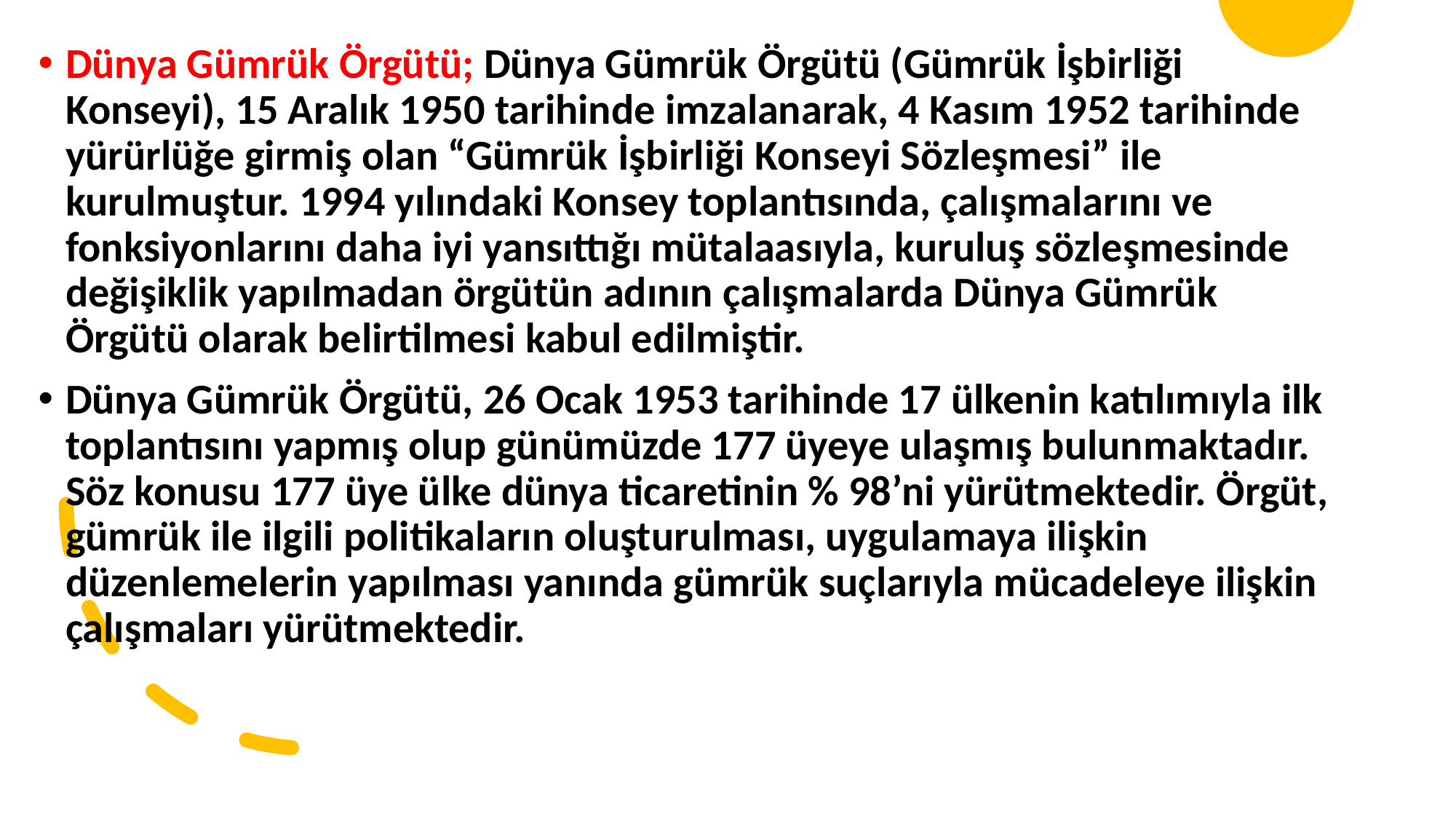

Dünya Gümrük Örgütü; Dünya Gümrük Örgütü (Gümrük İşbirliği Konseyi), 15 Aralık 1950 tarihinde imzalanarak, 4 Kasım 1952 tarihinde yürürlüğe girmiş olan “Gümrük İşbirliği Konseyi Sözleşmesi” ile kurulmuştur. 1994 yılındaki Konsey toplantısında, çalışmalarını ve fonksiyonlarını daha iyi yansıttığı mütalaasıyla, kuruluş sözleşmesinde değişiklik yapılmadan örgütün adının çalışmalarda Dünya Gümrük Örgütü olarak belirtilmesi kabul edilmiştir.
Dünya Gümrük Örgütü, 26 Ocak 1953 tarihinde 17 ülkenin katılımıyla ilk toplantısını yapmış olup günümüzde 177 üyeye ulaşmış bulunmaktadır. Söz konusu 177 üye ülke dünya ticaretinin % 98’ni yürütmektedir. Örgüt, gümrük ile ilgili politikaların oluşturulması, uygulamaya ilişkin düzenlemelerin yapılması yanında gümrük suçlarıyla mücadeleye ilişkin çalışmaları yürütmektedir.